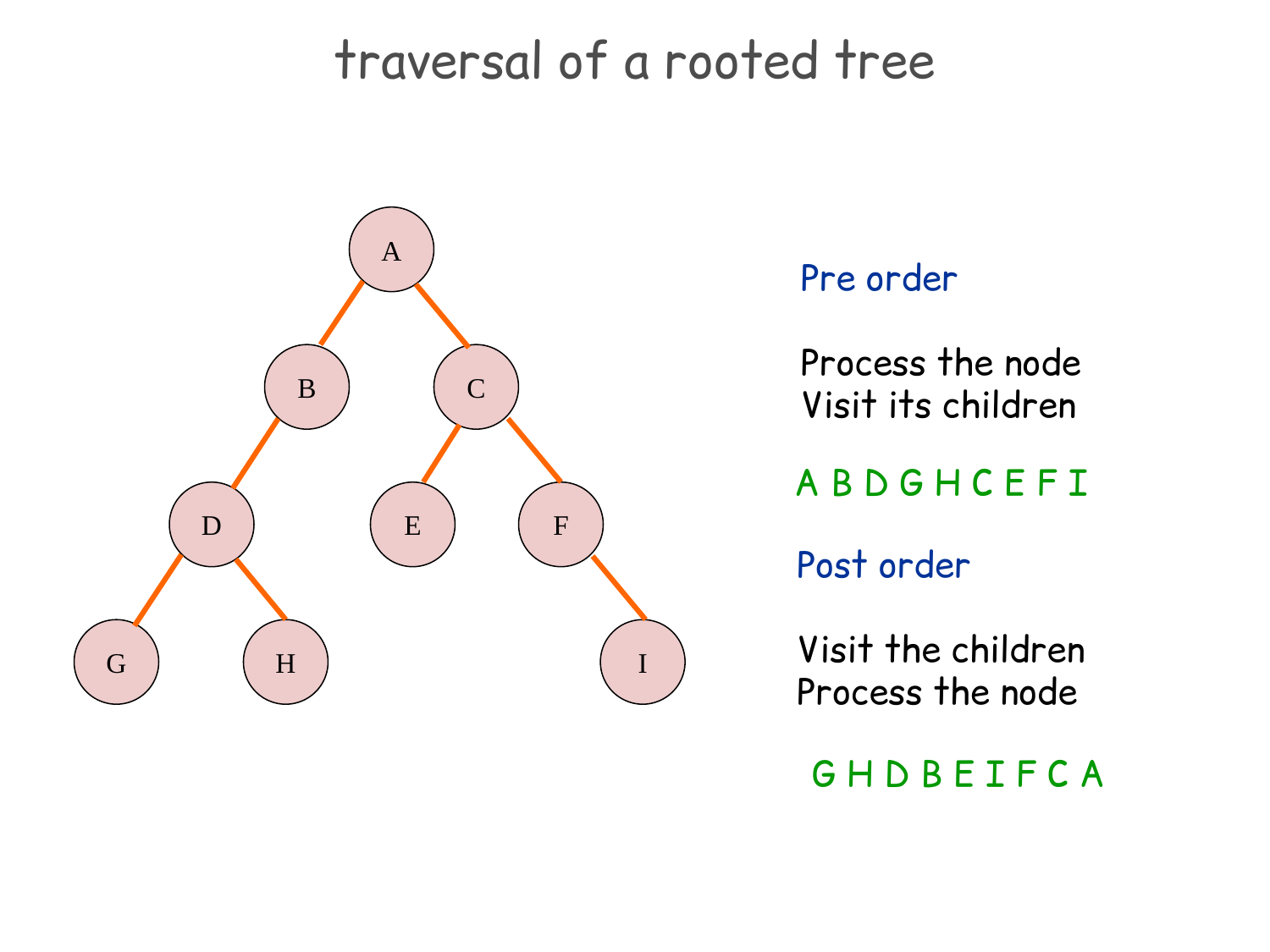

# traversal of a rooted tree
A

B
C

D
E
F

G
H
I
Pre order

Process the node
Visit its children

A B D G H C E F I
Post order

Visit the children
Process the node
G H D B E I F C A